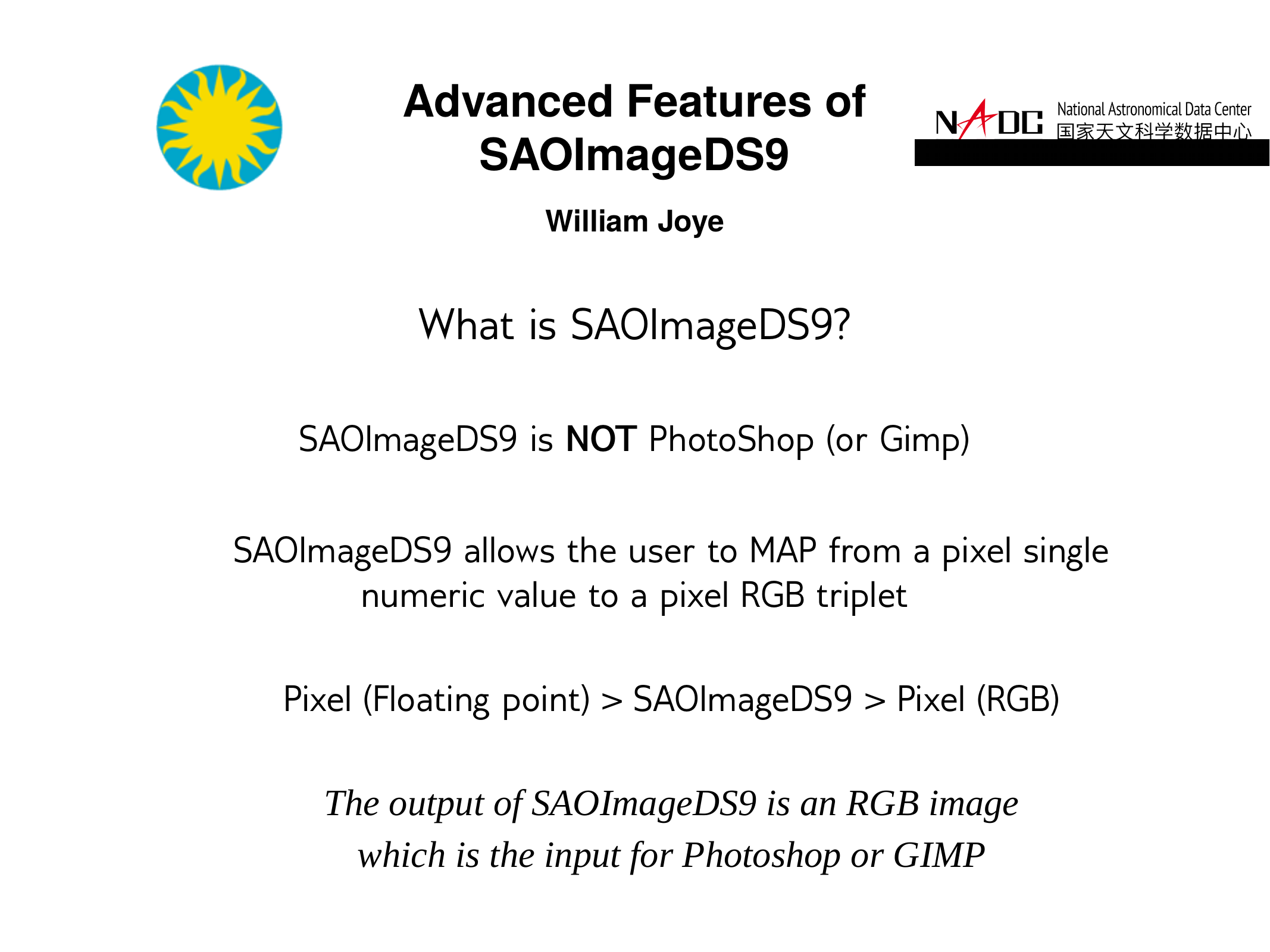

What is SAOImageDS9?

SAOImageDS9 is NOT PhotoShop (or Gimp)

SAOImageDS9 allows the user to MAP from a pixel single numeric value to a pixel RGB triplet

Pixel (Floating point) > SAOImageDS9 > Pixel (RGB)

The output of SAOImageDS9 is an RGB image
which is the input for Photoshop or GIMP